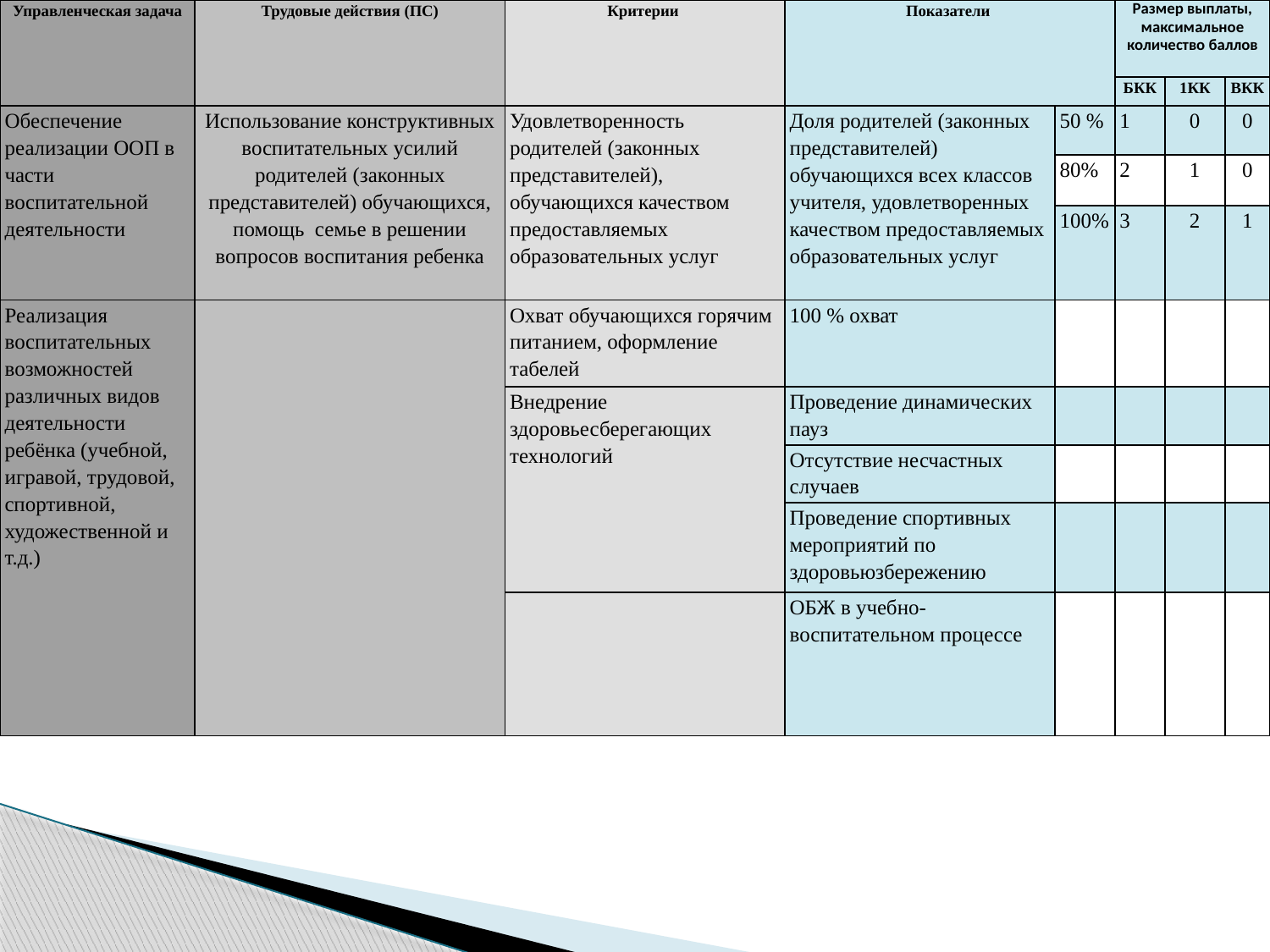

| Управленческая задача | Трудовые действия (ПС) | Критерии | Показатели |  | Размер выплаты, максимальное количество баллов |  |  |
| --- | --- | --- | --- | --- | --- | --- | --- |
|  |  |  |  |  | БКК | 1КК | ВКК |
| Обеспечение реализации ООП в части воспитательной деятельности | Использование конструктивных воспитательных усилий родителей (законных представителей) обучающихся, помощь семье в решении вопросов воспитания ребенка | Удовлетворенность родителей (законных представителей), обучающихся качеством предоставляемых образовательных услуг | Доля родителей (законных представителей) обучающихся всех классов учителя, удовлетворенных качеством предоставляемых образовательных услуг | 50 % | 1 | 0 | 0 |
|  |  |  |  | 80% | 2 | 1 | 0 |
|  |  |  |  | 100% | 3 | 2 | 1 |
| Реализация воспитательных возможностей различных видов деятельности ребёнка (учебной, игравой, трудовой, спортивной, художественной и т.д.) |  | Охват обучающихся горячим питанием, оформление табелей | 100 % охват |  |  |  |  |
|  |  | Внедрение здоровьесберегающих технологий | Проведение динамических пауз |  |  |  |  |
|  |  |  | Отсутствие несчастных случаев |  |  |  |  |
|  |  |  | Проведение спортивных мероприятий по здоровьюзбережению |  |  |  |  |
|  |  |  | ОБЖ в учебно-воспитательном процессе |  |  |  |  |